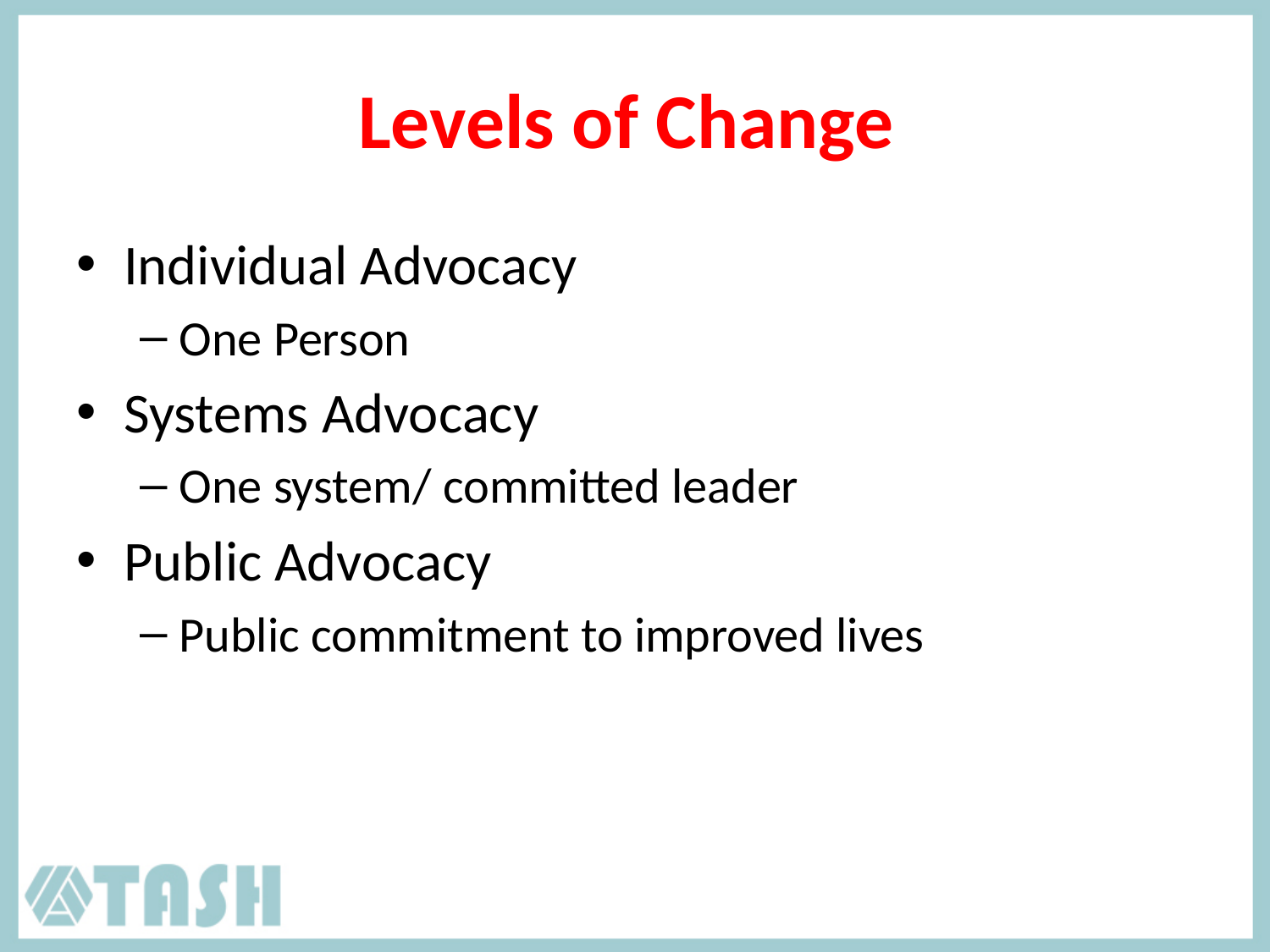

# Levels of Change
Individual Advocacy
One Person
Systems Advocacy
One system/ committed leader
Public Advocacy
Public commitment to improved lives